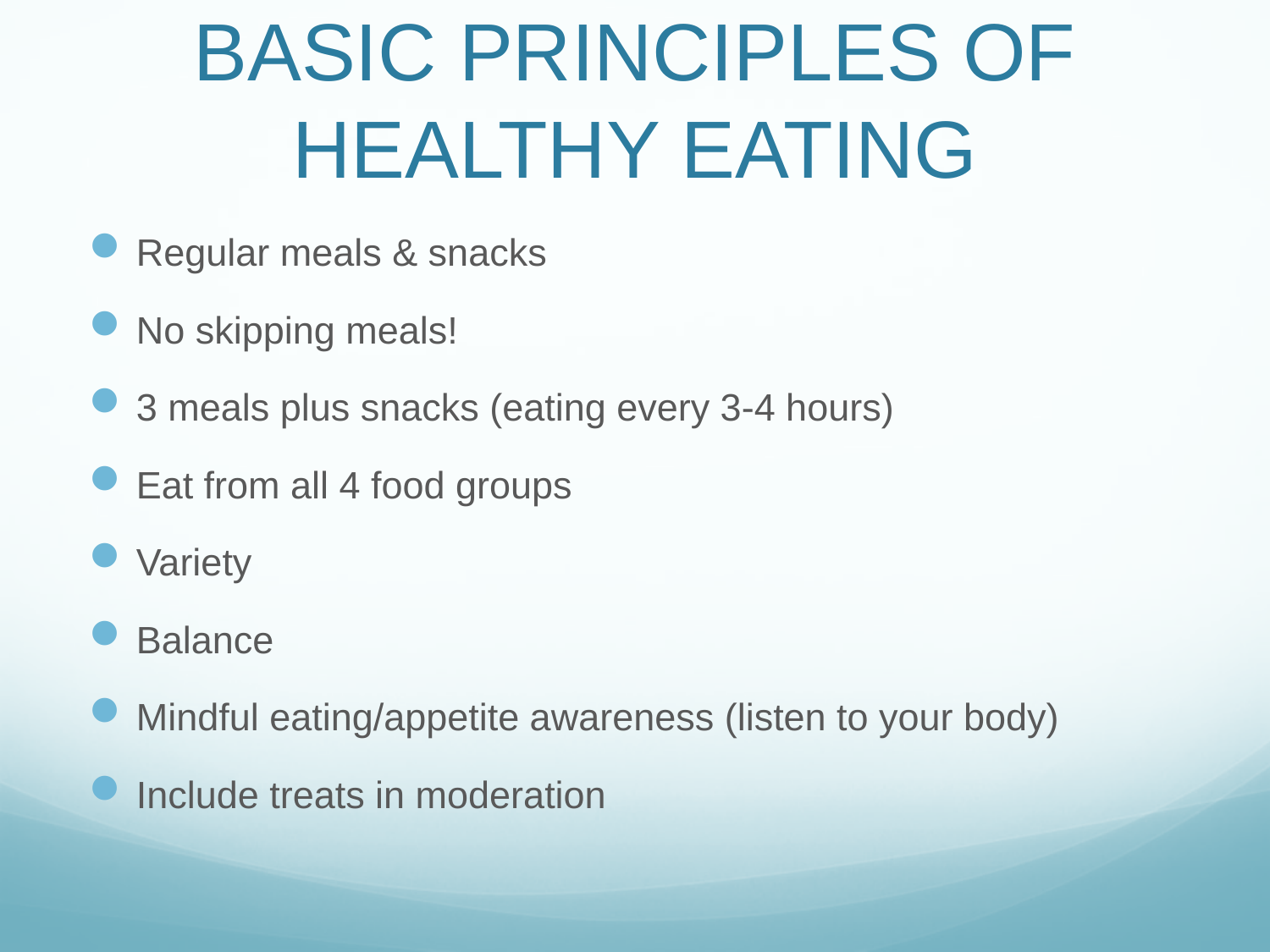

# BASIC PRINCIPLES OF HEALTHY EATING
Regular meals & snacks
No skipping meals!
3 meals plus snacks (eating every 3-4 hours)
Eat from all 4 food groups
Variety
Balance
Mindful eating/appetite awareness (listen to your body)
Include treats in moderation